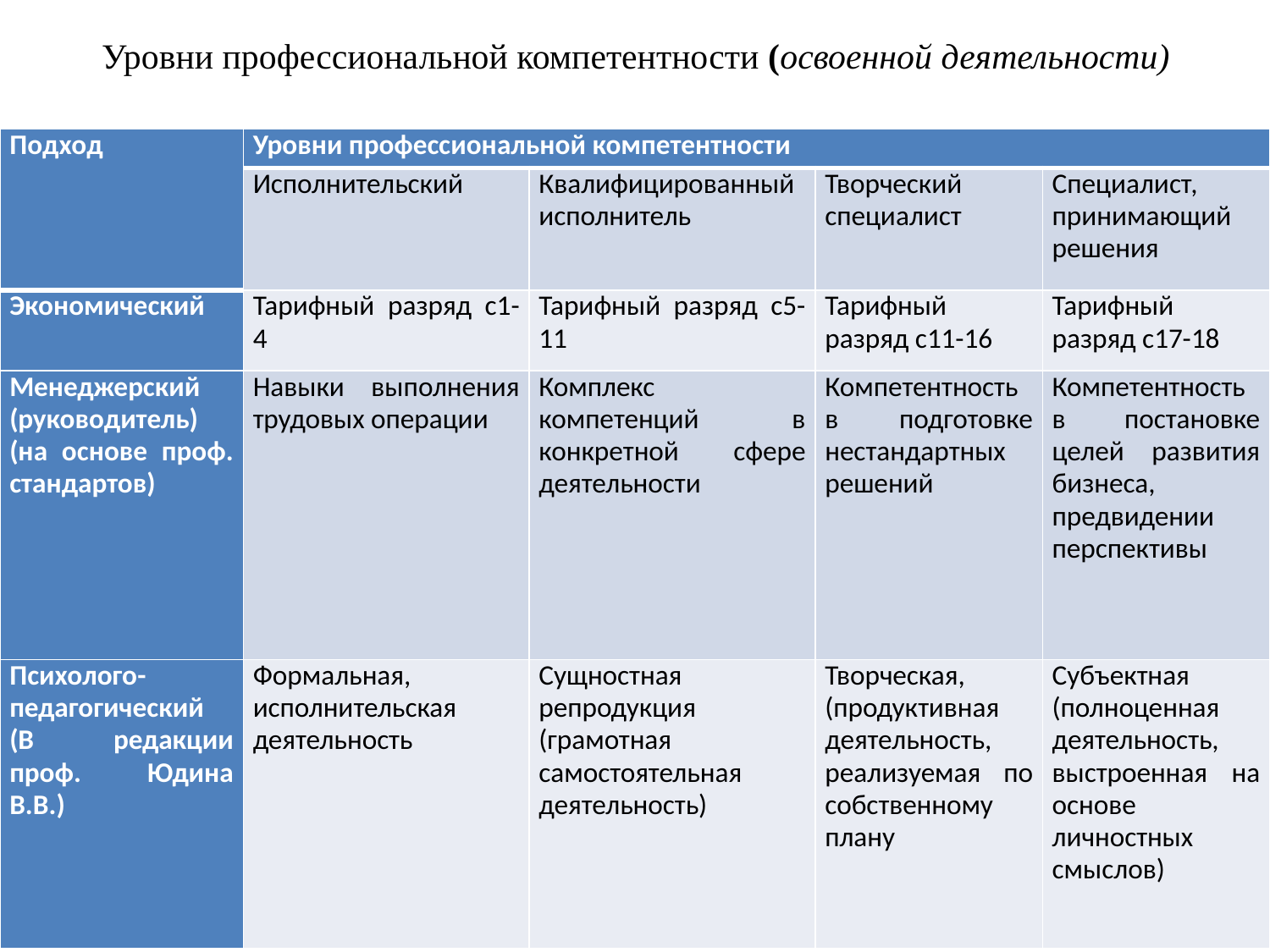

Уровни профессиональной компетентности (освоенной деятельности)
| Подход | Уровни профессиональной компетентности |  |  |  |
| --- | --- | --- | --- | --- |
|  | Исполнительский | Квалифицированный исполнитель | Творческий специалист | Специалист, принимающий решения |
| Экономический | Тарифный разряд с1-4 | Тарифный разряд с5-11 | Тарифный разряд с11-16 | Тарифный разряд с17-18 |
| Менеджерский (руководитель) (на основе проф. стандартов) | Навыки выполнения трудовых операции | Комплекс компетенций в конкретной сфере деятельности | Компетентность в подготовке нестандартных решений | Компетентность в постановке целей развития бизнеса, предвидении перспективы |
| Психолого-педагогический (В редакции проф. Юдина В.В.) | Формальная, исполнительская деятельность | Сущностная репродукция (грамотная самостоятельная деятельность) | Творческая, (продуктивная деятельность, реализуемая по собственному плану | Субъектная (полноценная деятельность, выстроенная на основе личностных смыслов) |